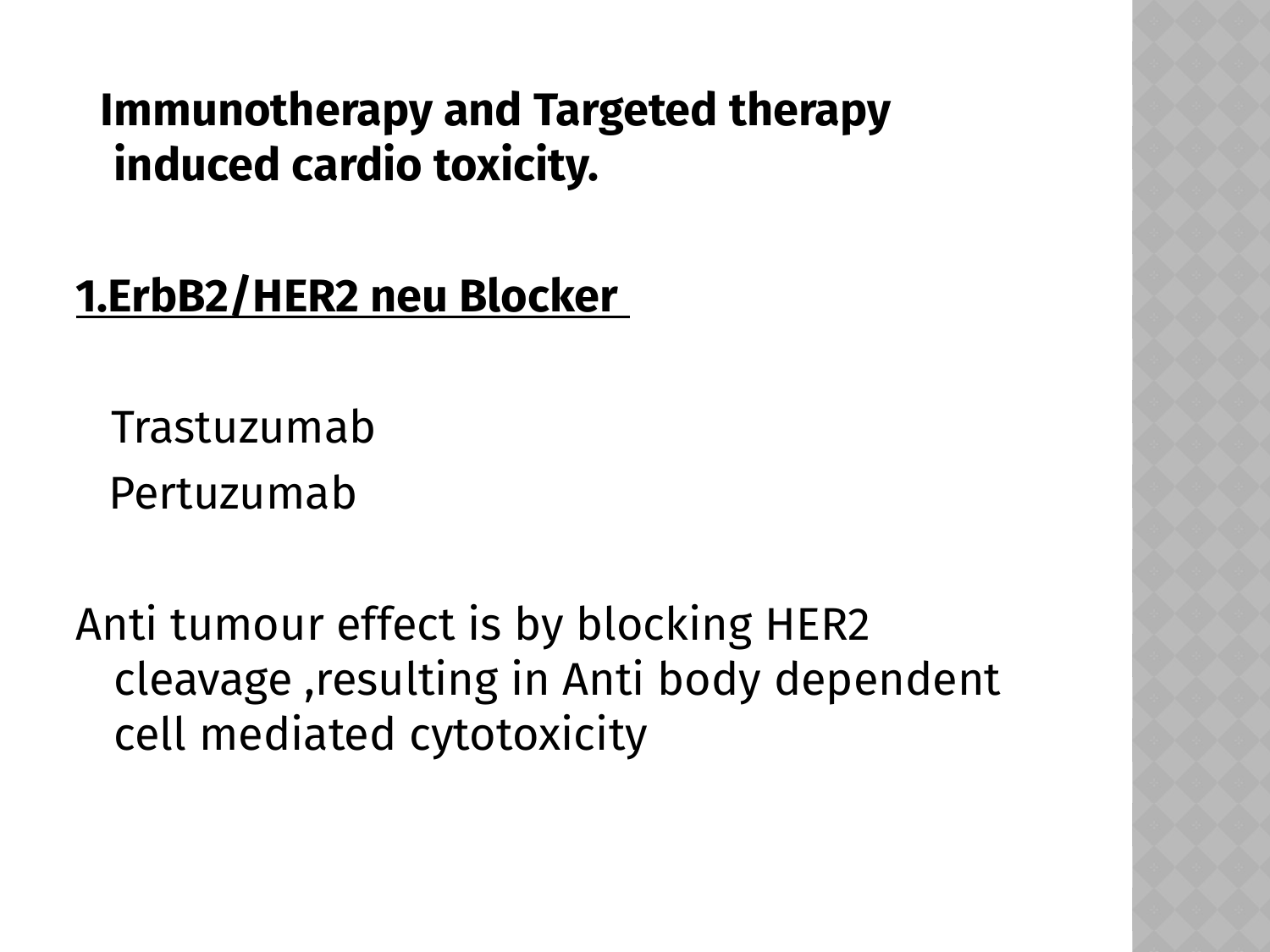

Immunotherapy and Targeted therapy induced cardio toxicity.

1.ErbB2/HER2 neu Blocker

   Trastuzumab
   Pertuzumab

Anti tumour effect is by blocking HER2 cleavage ,resulting in Anti body dependent cell mediated cytotoxicity